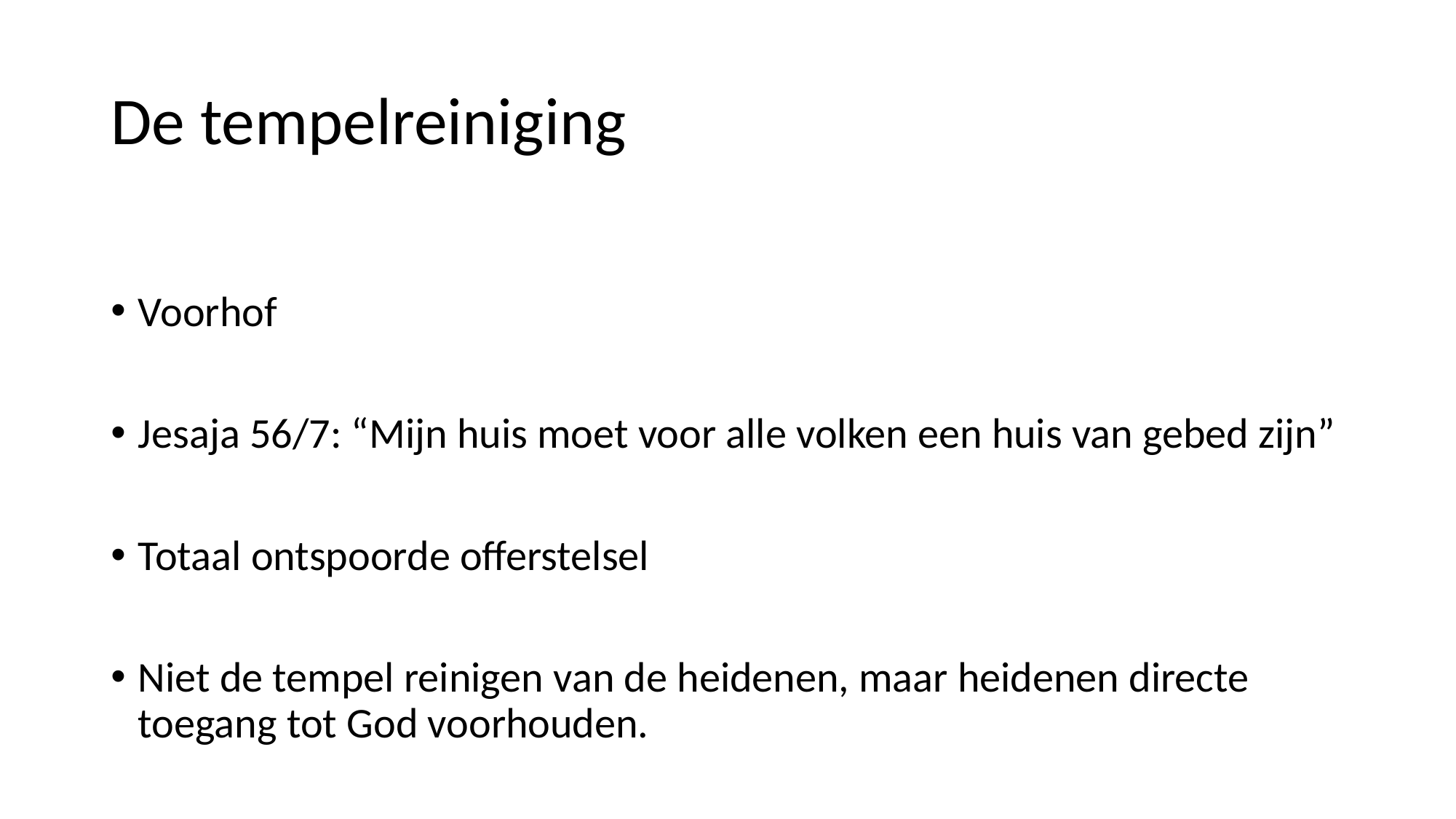

# De tempelreiniging

Voorhof

Jesaja 56/7: “Mijn huis moet voor alle volken een huis van gebed zijn”

Totaal ontspoorde offerstelsel

Niet de tempel reinigen van de heidenen, maar heidenen directe toegang tot God voorhouden.